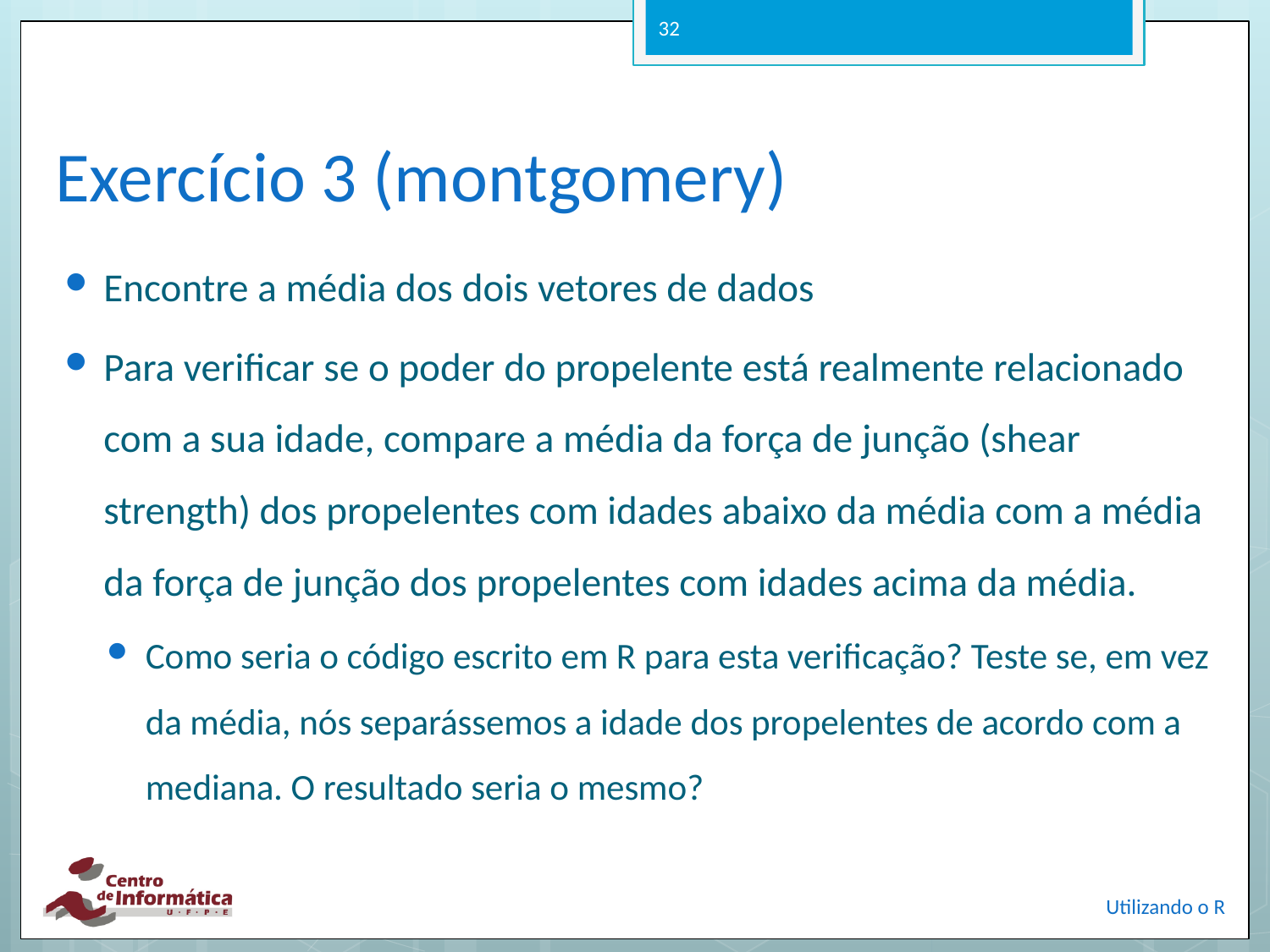

32
# Exercício 3 (montgomery)
Encontre a média dos dois vetores de dados
Para verificar se o poder do propelente está realmente relacionado com a sua idade, compare a média da força de junção (shear strength) dos propelentes com idades abaixo da média com a média da força de junção dos propelentes com idades acima da média.
Como seria o código escrito em R para esta verificação? Teste se, em vez da média, nós separássemos a idade dos propelentes de acordo com a mediana. O resultado seria o mesmo?
Utilizando o R